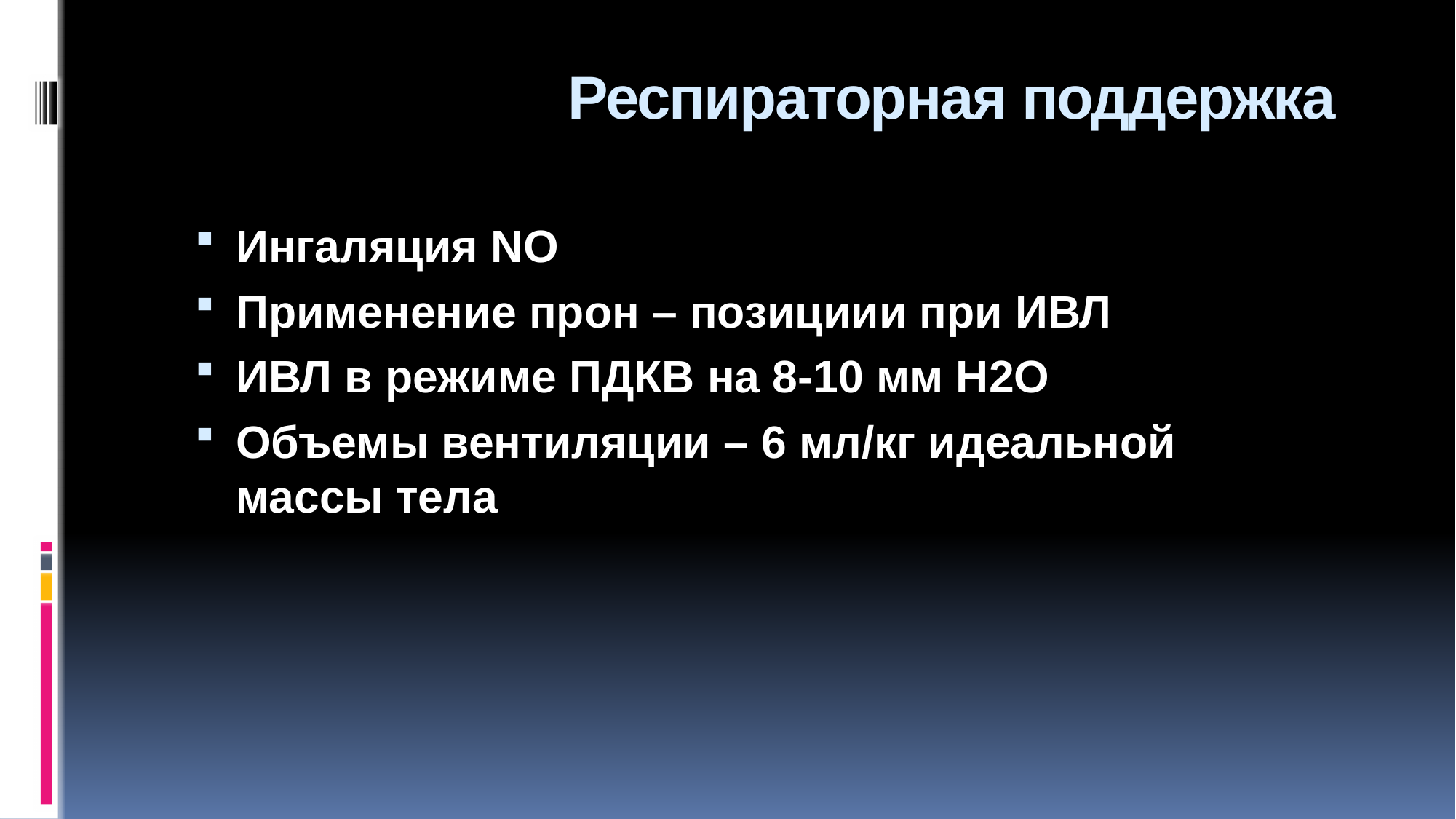

# Респираторная поддержка
Ингаляция NO
Применение прон – позициии при ИВЛ
ИВЛ в режиме ПДКВ на 8-10 мм Н2О
Объемы вентиляции – 6 мл/кг идеальной массы тела